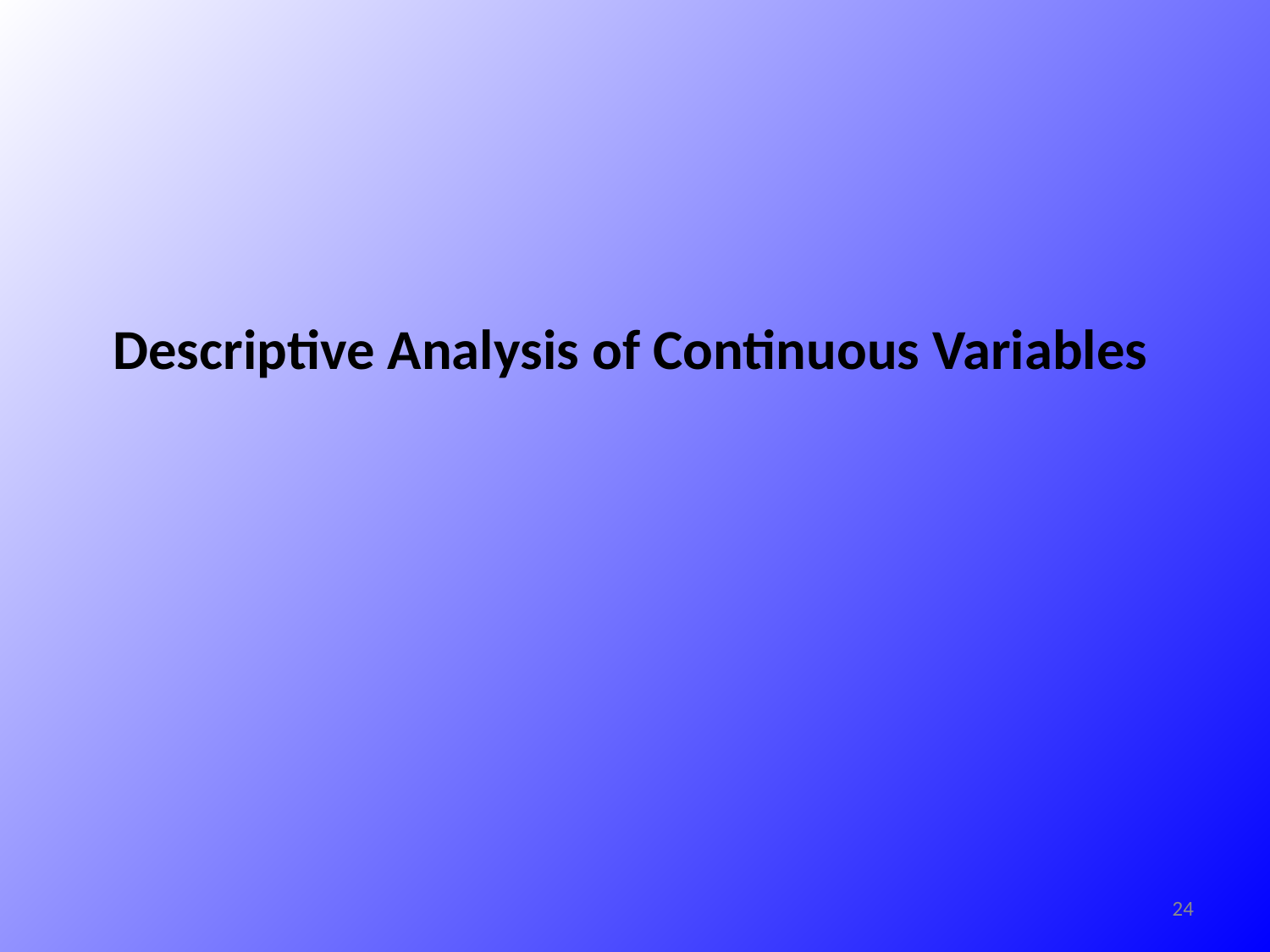

# Descriptive Analysis of Continuous Variables
24